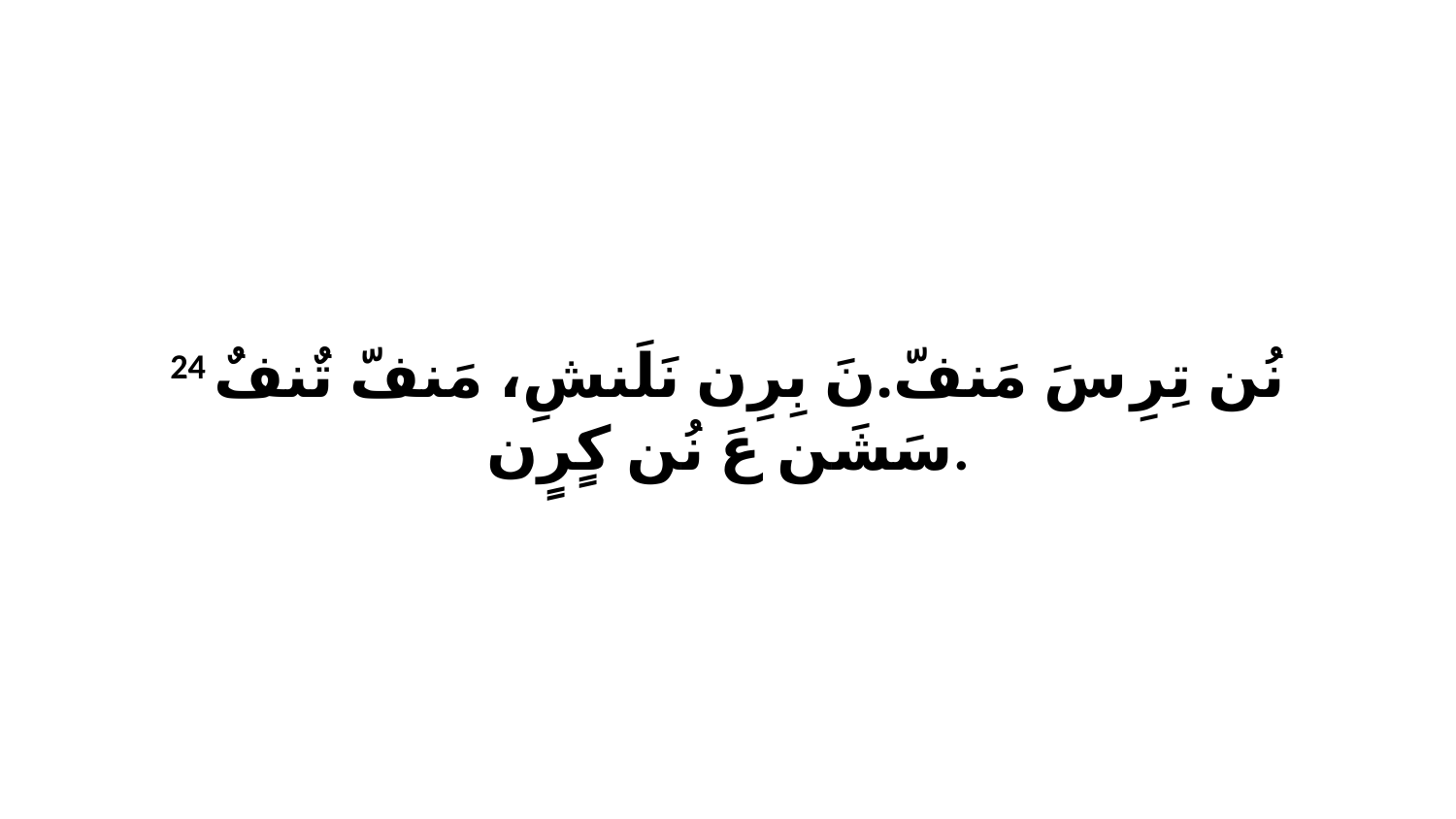

24 نُن تِرِ سَ مَنفّ.نَ بِرِن نَلَنشِ، مَنفّ تٌنفٌ سَشَن عَ نُن كٍرٍن.